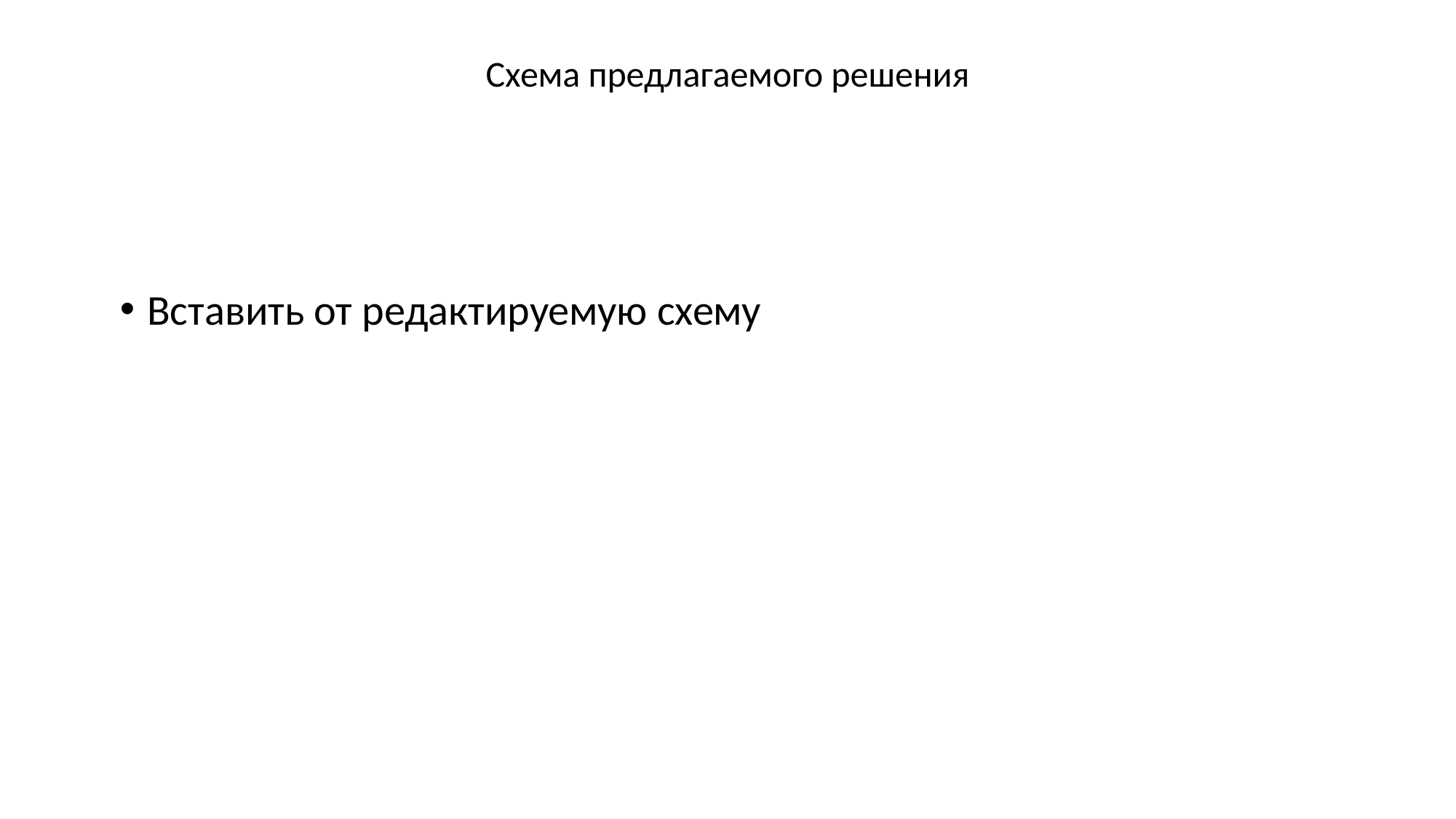

# Схема предлагаемого решения
Вставить от редактируемую схему